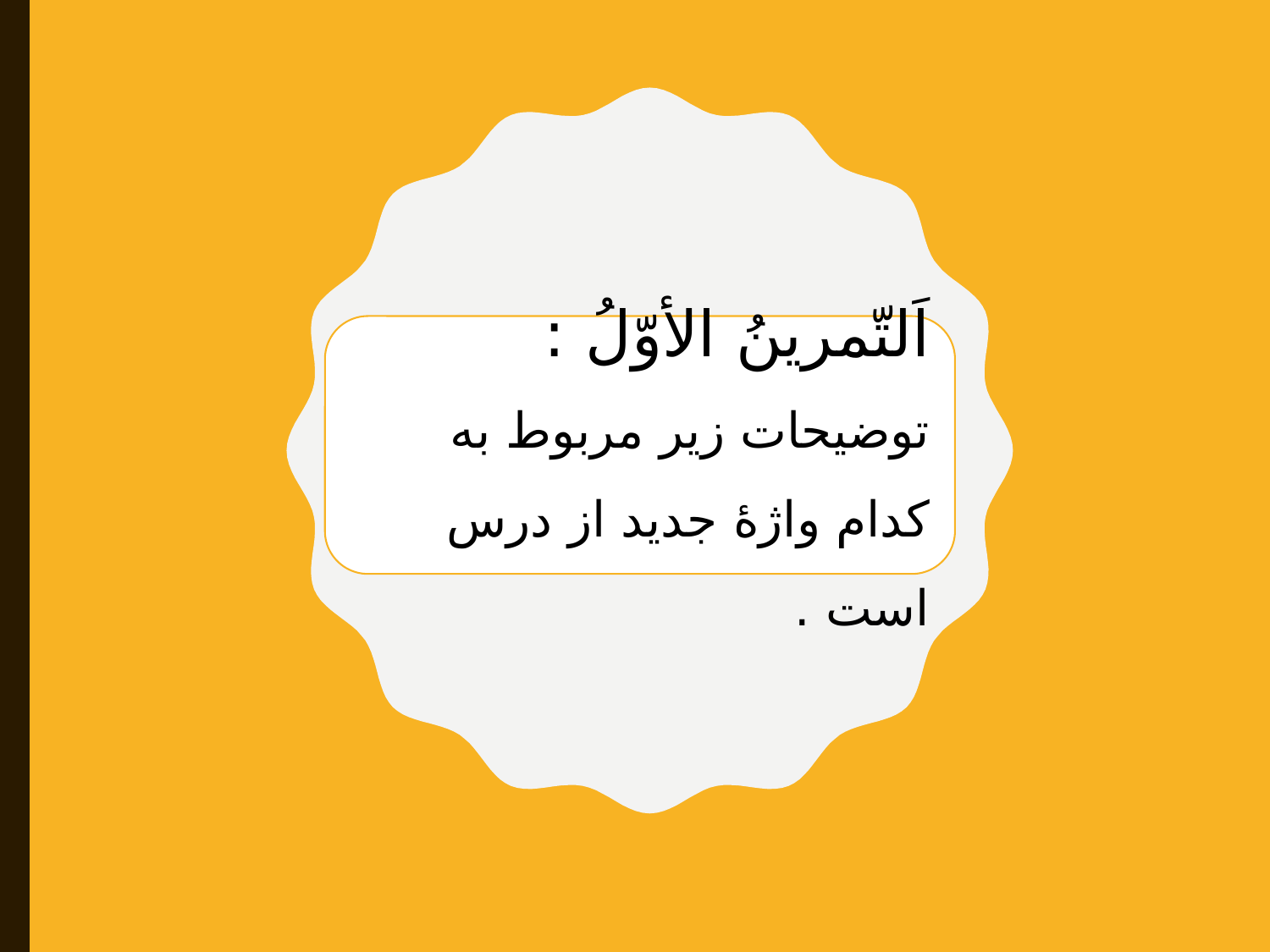

اَلتّمرینُ الأوّلُ :
توضیحات زیر مربوط به کدام واژۀ جدید از درس است .